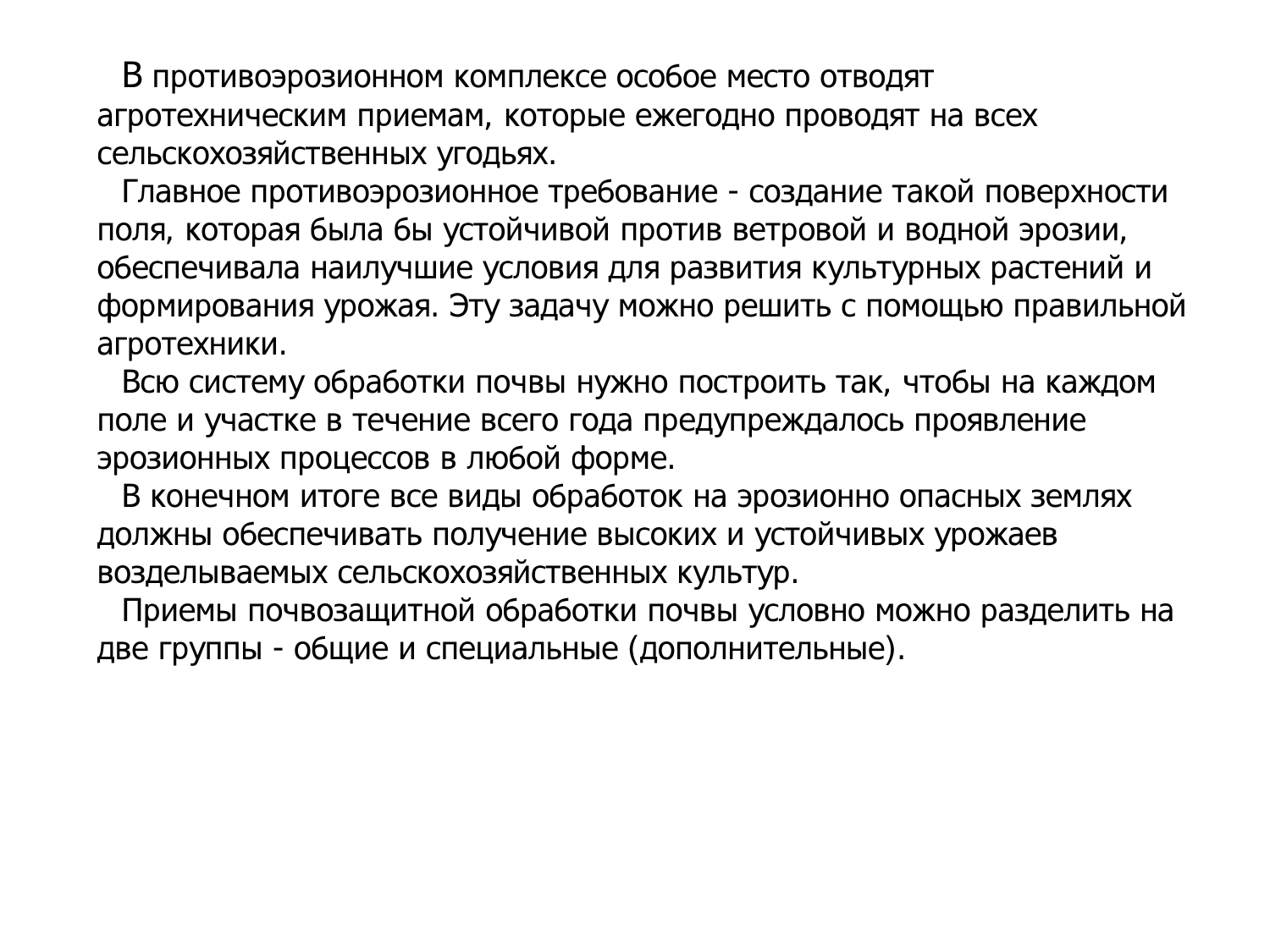

В противоэрозионном комплексе особое место отводят агротехническим приемам, которые ежегодно проводят на всех сельскохозяйственных угодьях.
Главное противоэрозионное требование - создание такой поверхности поля, которая была бы устойчивой против ветровой и водной эрозии, обеспечивала наилучшие условия для развития культурных растений и формирования урожая. Эту задачу можно решить с помощью правильной агротехники.
Всю систему обработки почвы нужно построить так, чтобы на каждом поле и участке в течение всего года предупреждалось проявление эрозионных процессов в любой форме.
В конечном итоге все виды обработок на эрозионно опасных землях должны обеспечивать получение высоких и устойчивых урожаев возделываемых сельскохозяйственных культур.
Приемы почвозащитной обработки почвы условно можно разделить на две группы - общие и специальные (дополнительные).